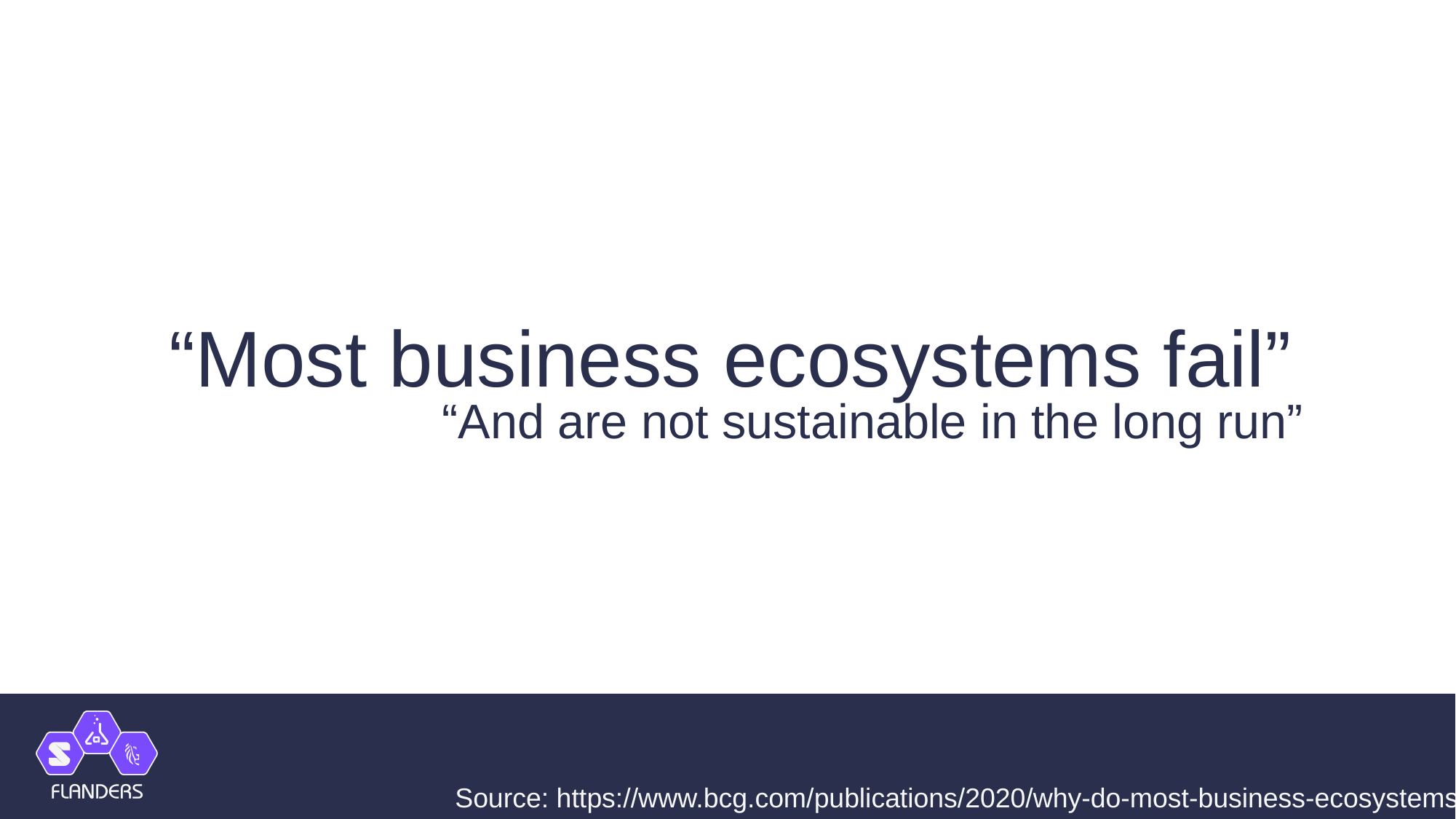

# “Most business ecosystems fail”
“And are not sustainable in the long run”
Source: https://www.bcg.com/publications/2020/why-do-most-business-ecosystems-fail